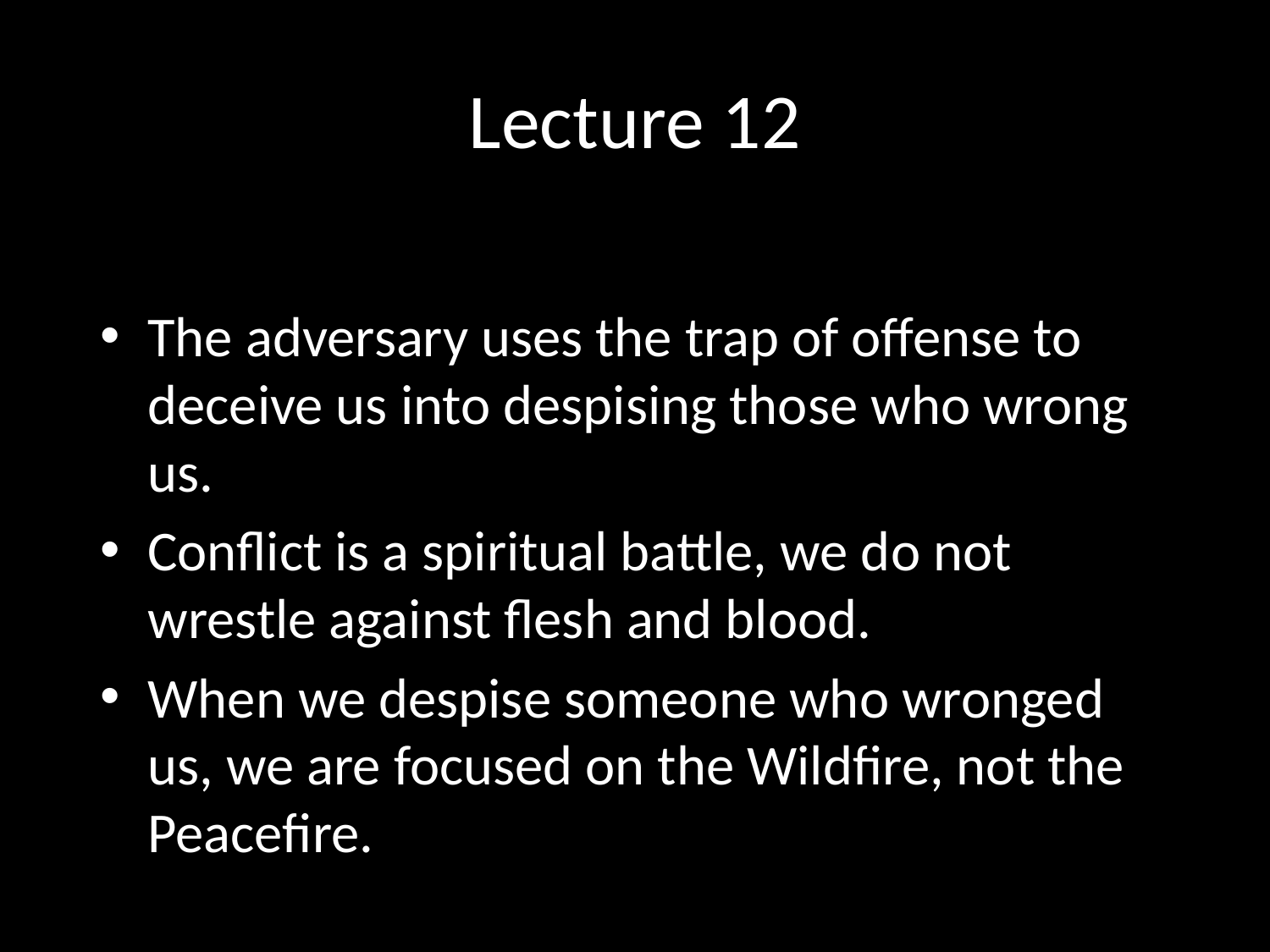

# Lecture 12
The adversary uses the trap of offense to deceive us into despising those who wrong us.
Conflict is a spiritual battle, we do not wrestle against flesh and blood.
When we despise someone who wronged us, we are focused on the Wildfire, not the Peacefire.